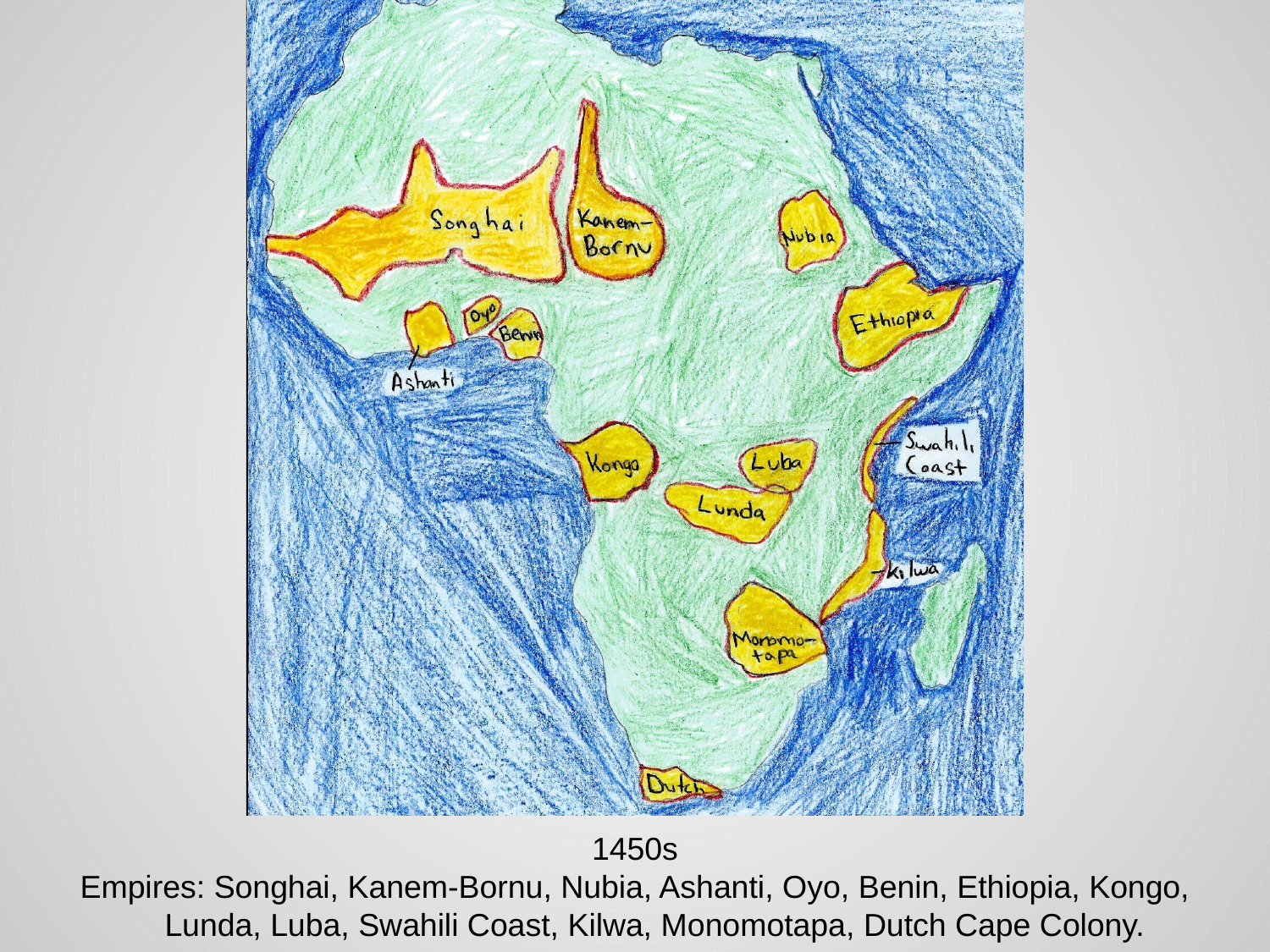

1450s
Empires: Songhai, Kanem-Bornu, Nubia, Ashanti, Oyo, Benin, Ethiopia, Kongo, Lunda, Luba, Swahili Coast, Kilwa, Monomotapa, Dutch Cape Colony.